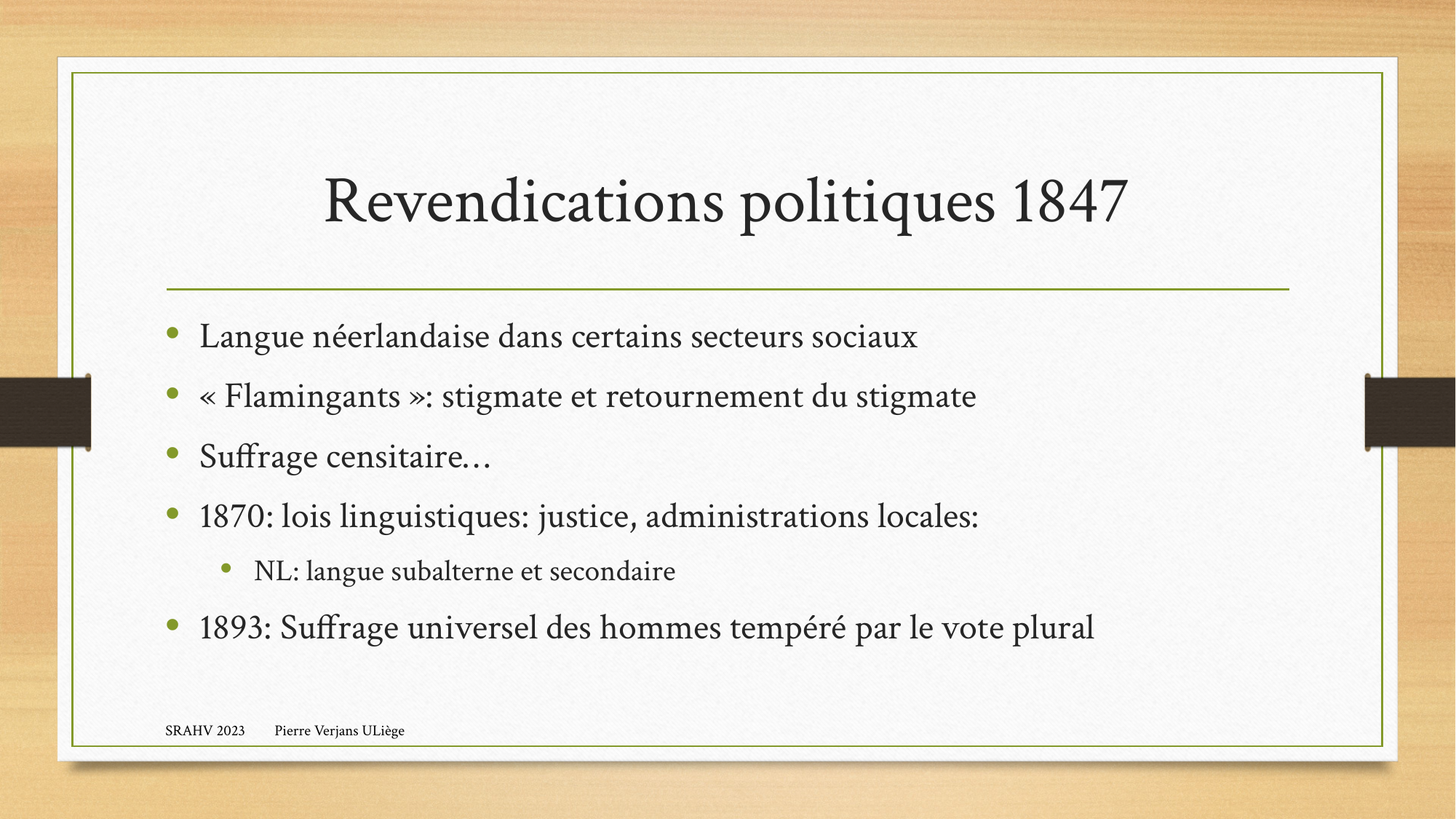

# Revendications politiques 1847
Langue néerlandaise dans certains secteurs sociaux
« Flamingants »: stigmate et retournement du stigmate
Suffrage censitaire…
1870: lois linguistiques: justice, administrations locales:
NL: langue subalterne et secondaire
1893: Suffrage universel des hommes tempéré par le vote plural
SRAHV 2023	Pierre Verjans ULiège